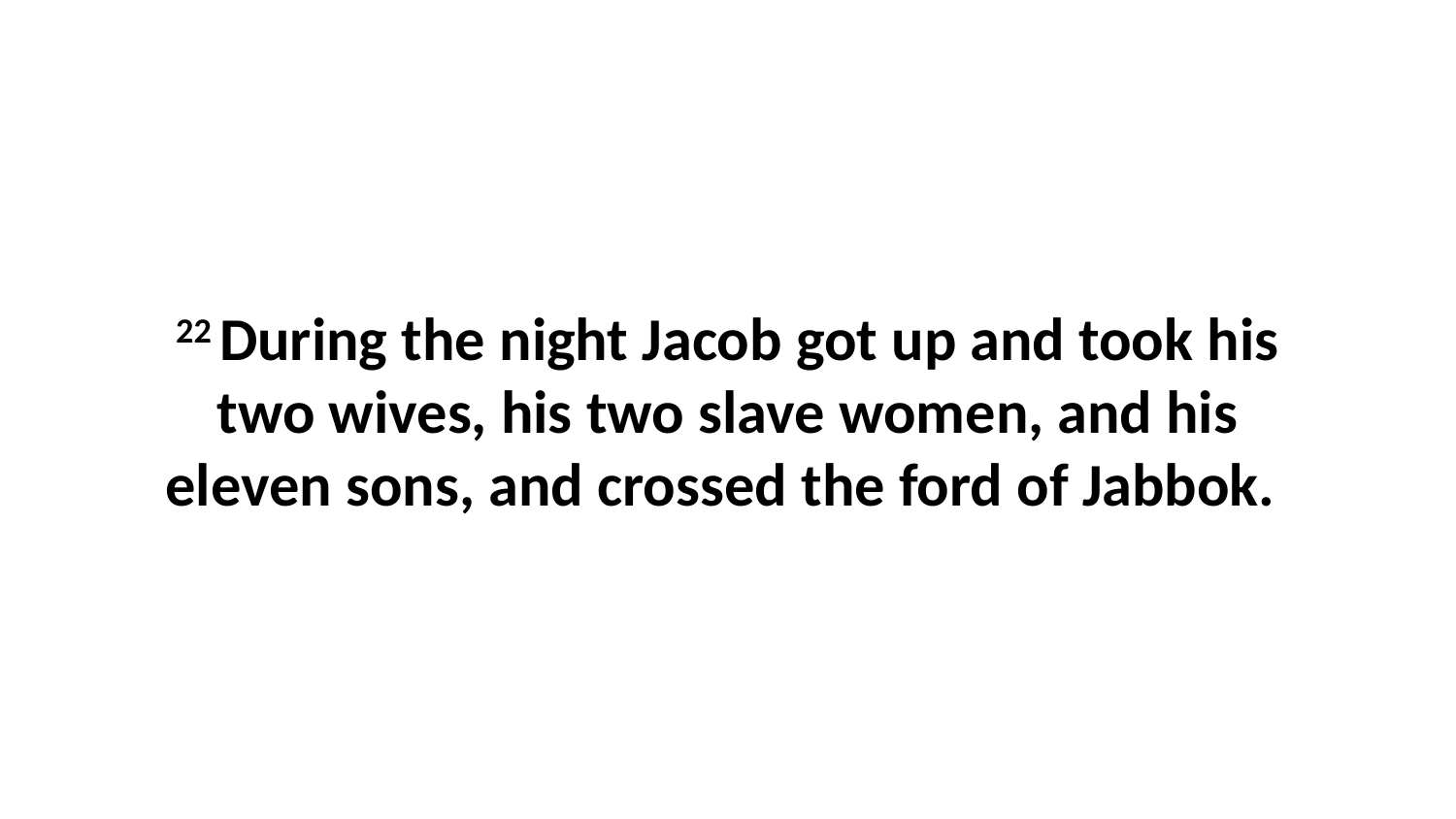

22 During the night Jacob got up and took his two wives, his two slave women, and his eleven sons, and crossed the ford of Jabbok.